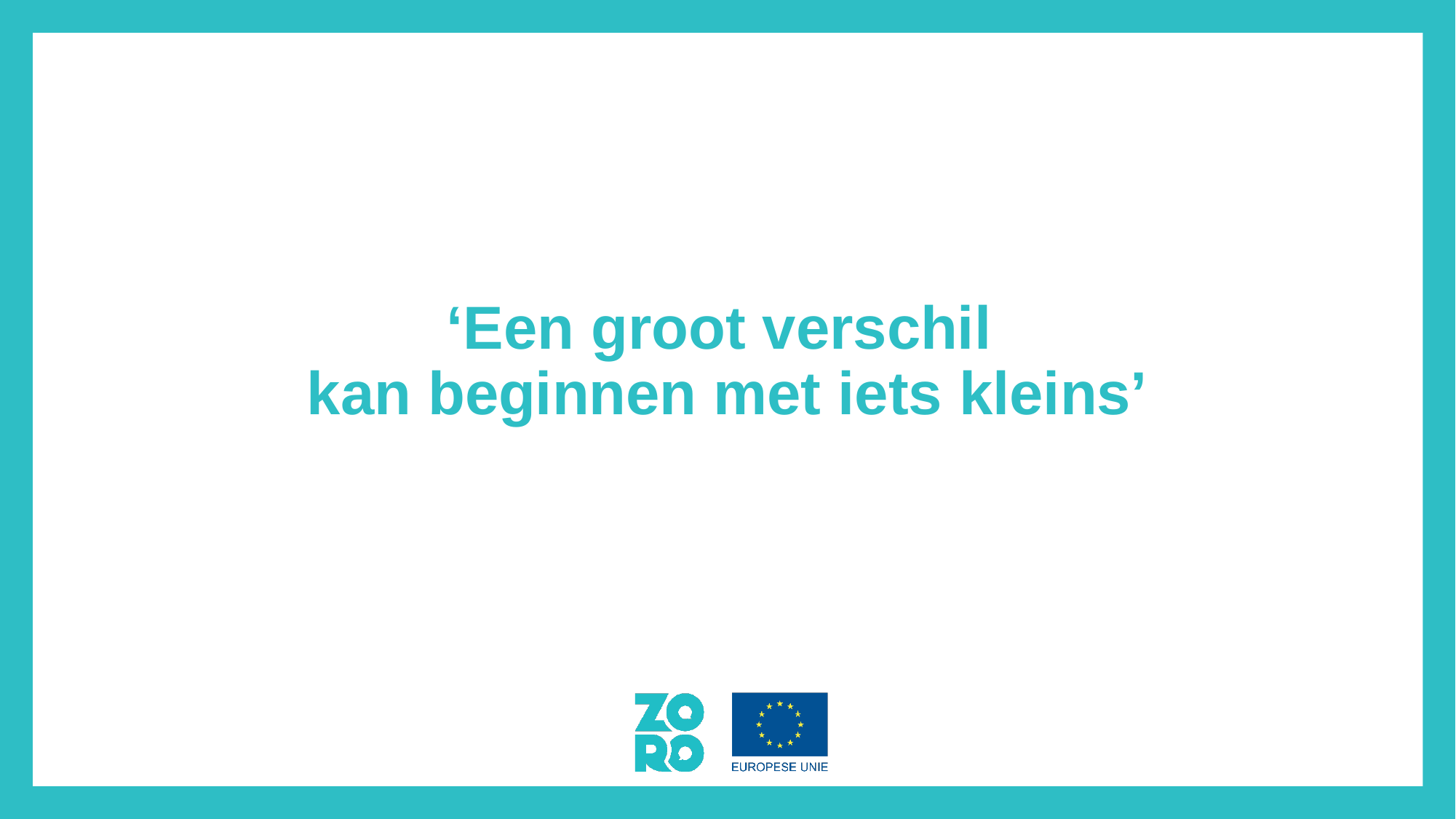

# ‘Een groot verschil kan beginnen met iets kleins’